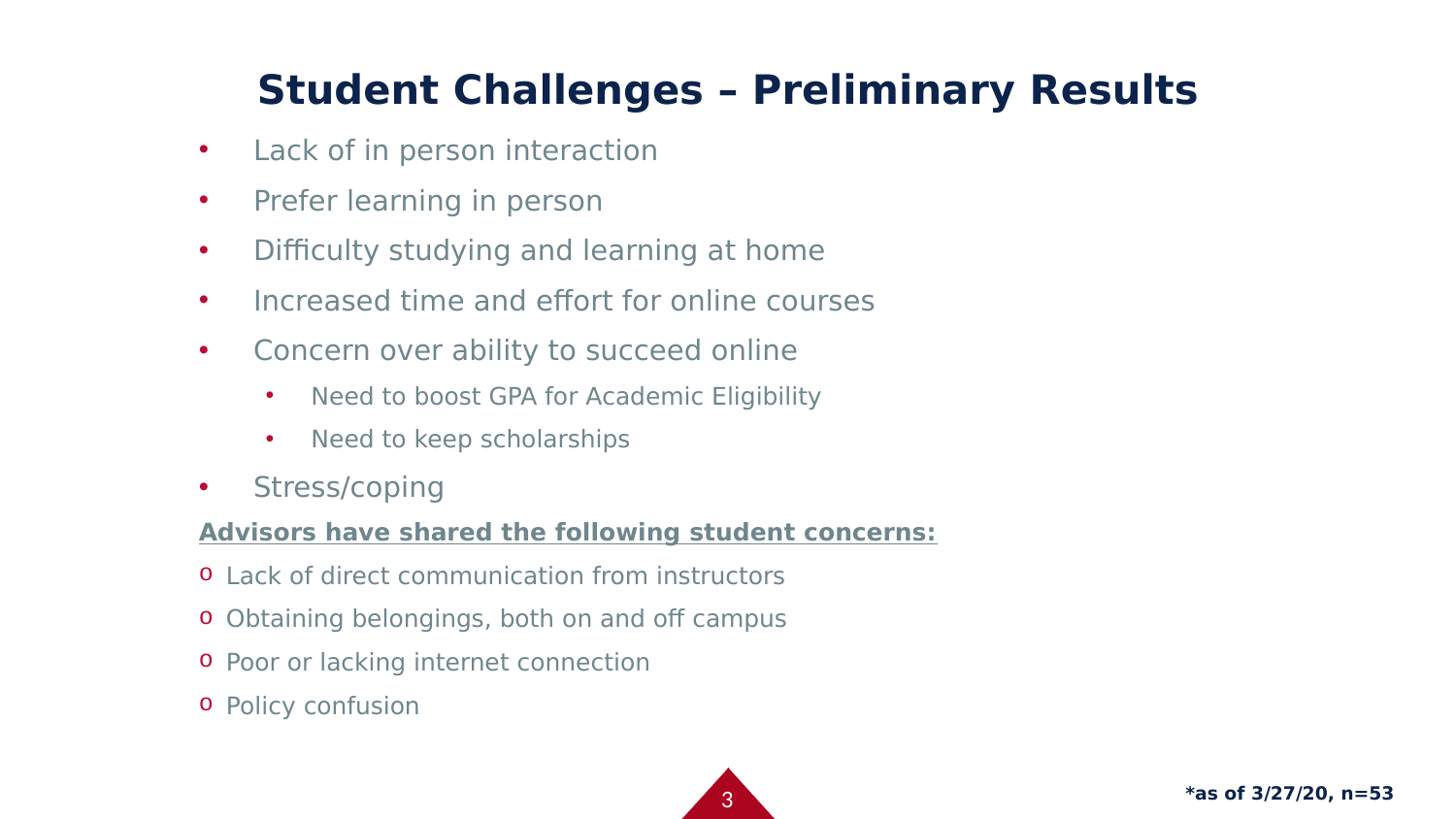

# Student Challenges – Preliminary Results
Lack of in person interaction
Prefer learning in person
Difficulty studying and learning at home
Increased time and effort for online courses
Concern over ability to succeed online
Need to boost GPA for Academic Eligibility
Need to keep scholarships
Stress/coping
Advisors have shared the following student concerns:
Lack of direct communication from instructors
Obtaining belongings, both on and off campus
Poor or lacking internet connection
Policy confusion
*as of 3/27/20, n=53
3